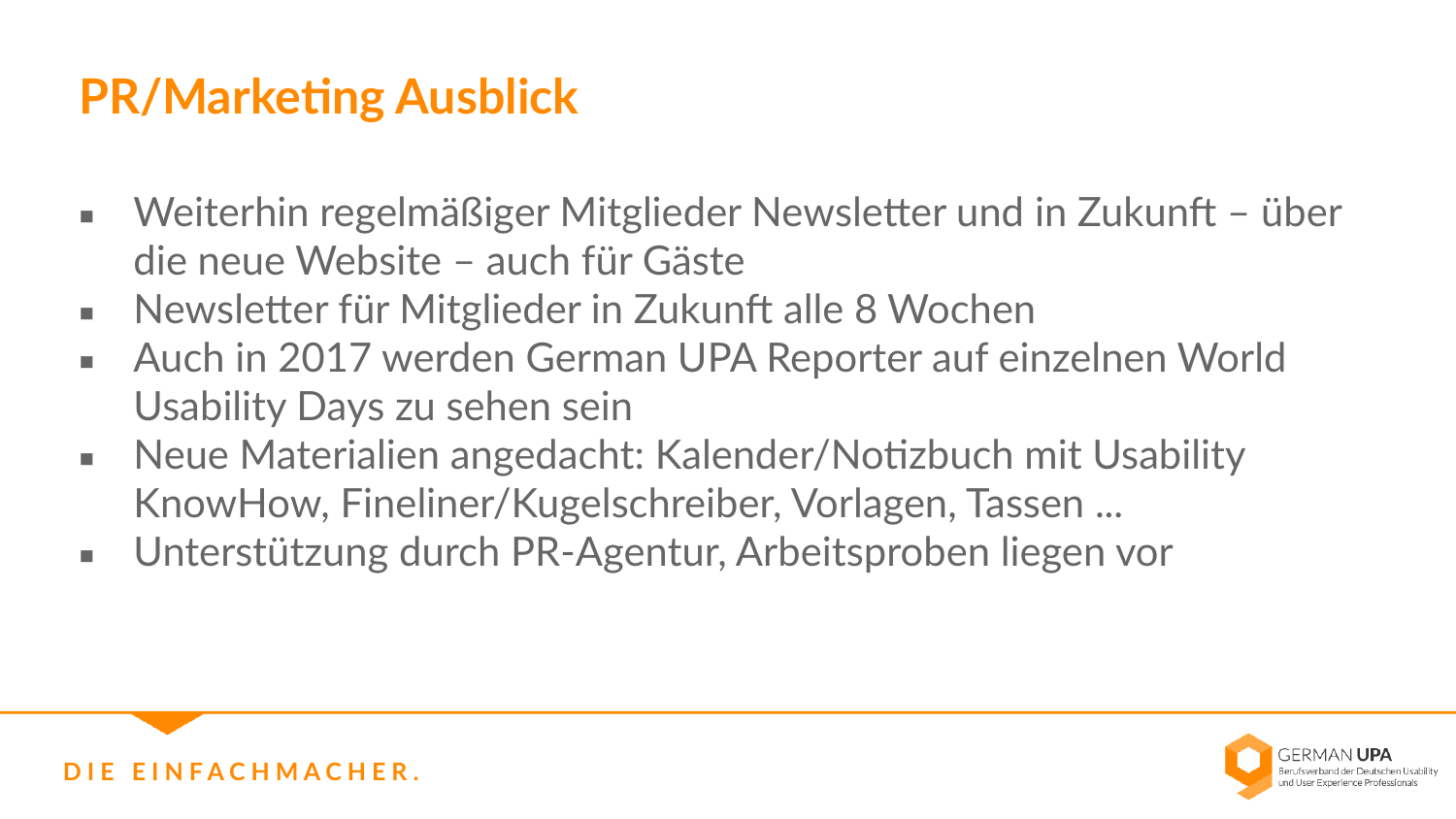

PR/Marketing Ausblick
Weiterhin regelmäßiger Mitglieder Newsletter und in Zukunft – über die neue Website – auch für Gäste
Newsletter für Mitglieder in Zukunft alle 8 Wochen
Auch in 2017 werden German UPA Reporter auf einzelnen World Usability Days zu sehen sein
Neue Materialien angedacht: Kalender/Notizbuch mit Usability KnowHow, Fineliner/Kugelschreiber, Vorlagen, Tassen ...
Unterstützung durch PR-Agentur, Arbeitsproben liegen vor